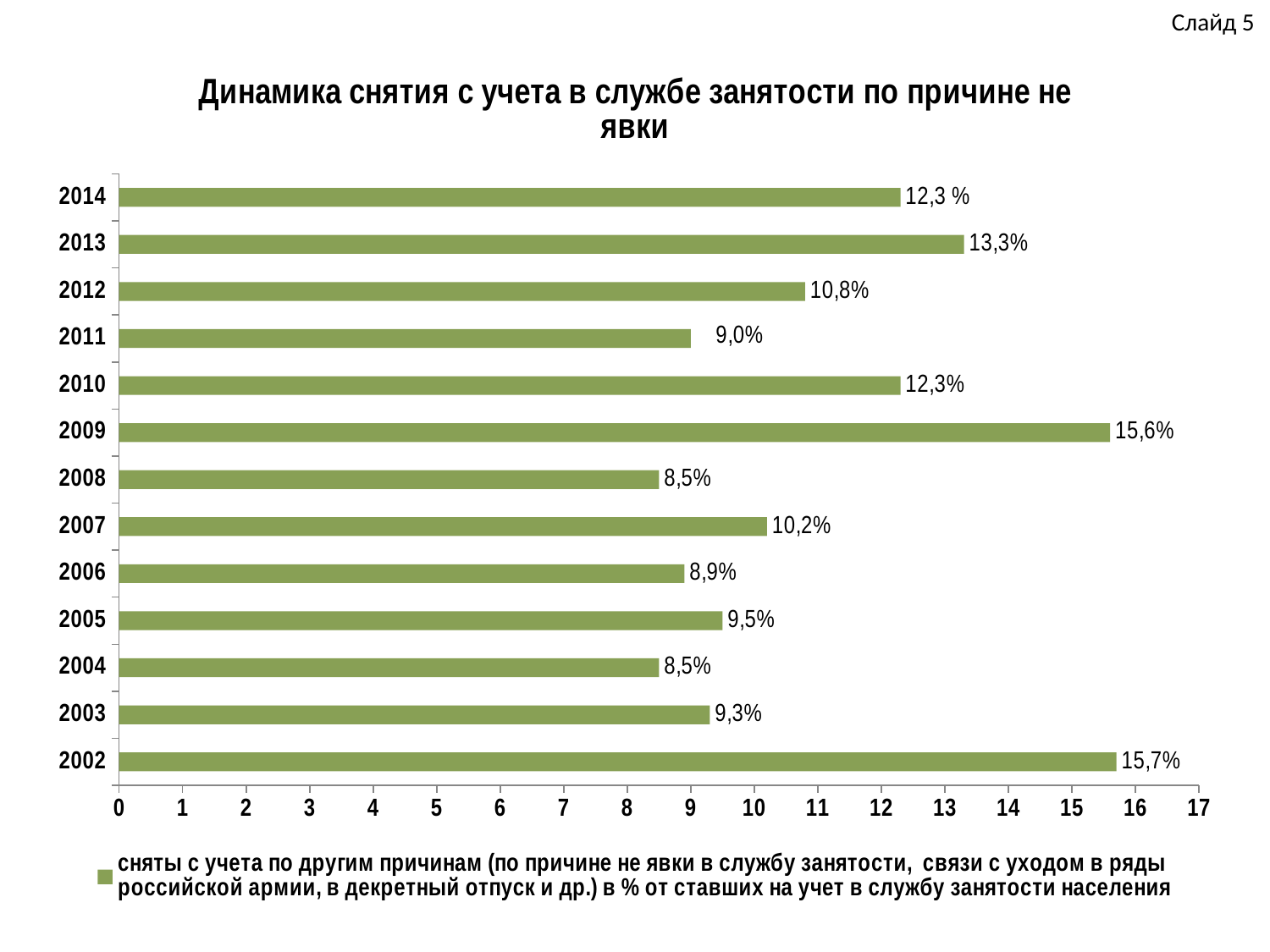

Слайд 5

### Chart: Динамика снятия с учета в службе занятости по причине не явки

| Category | сняты с учета по другим причинам (по причине не явки в службу занятости,  связи с уходом в ряды российской армии, в декретный отпуск и др.) в % от ставших на учет в службу занятости населения |
|---|---|
| 2002 | 15.7 |
| 2003 | 9.3 |
| 2004 | 8.5 |
| 2005 | 9.5 |
| 2006 | 8.899999999999999 |
| 2007 | 10.2 |
| 2008 | 8.5 |
| 2009 | 15.6 |
| 2010 | 12.3 |
| 2011 | 9.0 |
| 2012 | 10.8 |
| 2013 | 13.3 |
| 2014 | 12.3 |

### Chart

| Category |
|---|